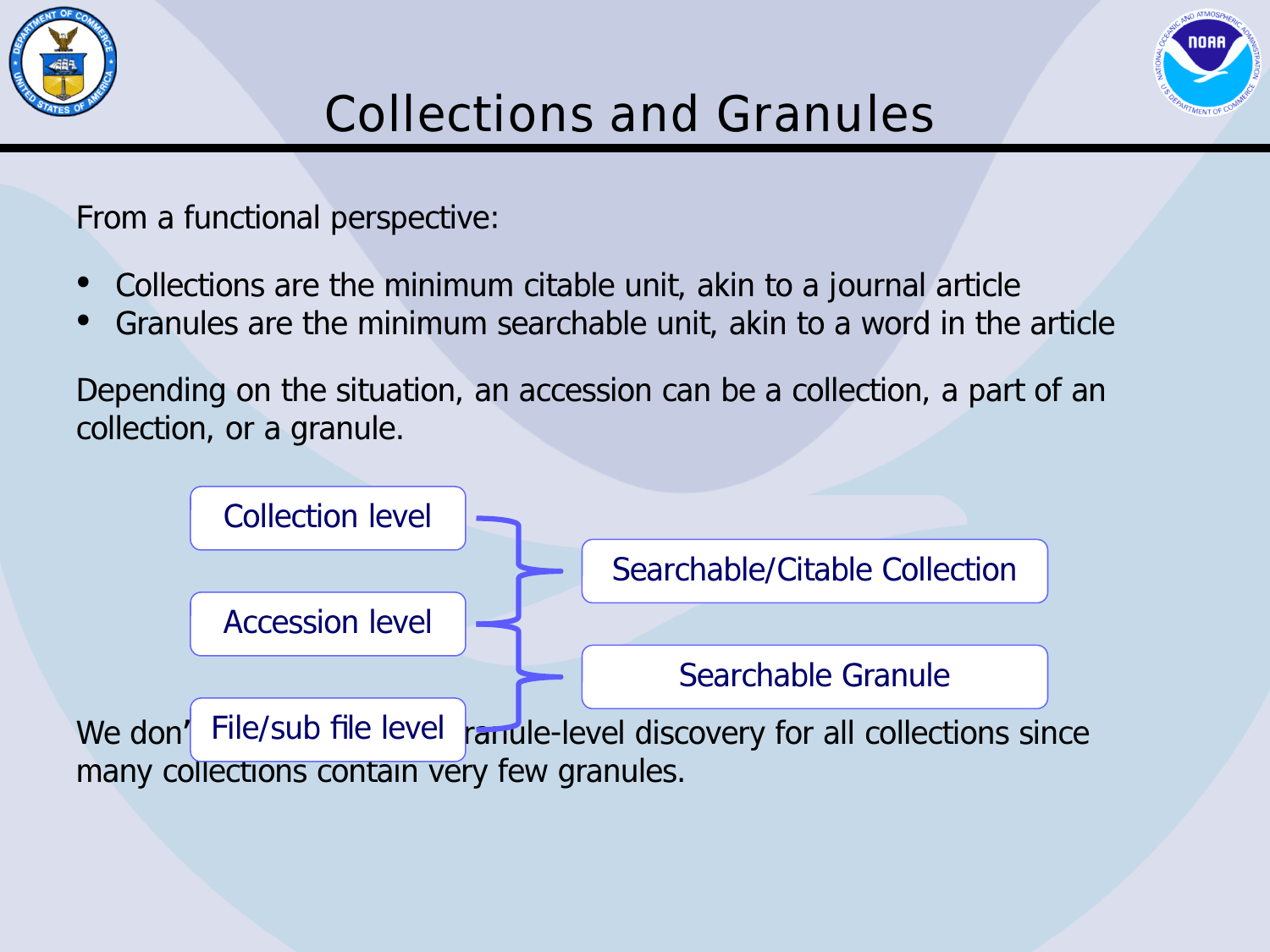

Collections and Granules
From a functional perspective:

Collections are the minimum citable unit, akin to a journal article
Granules are the minimum searchable unit, akin to a word in the article

Depending on the situation, an accession can be a collection, a part of an collection, or a granule.

We don’t currently enable granule-level discovery for all collections since many collections contain very few granules.
Collection level

Searchable/Citable Collection
Accession level

Searchable Granule
File/sub file level